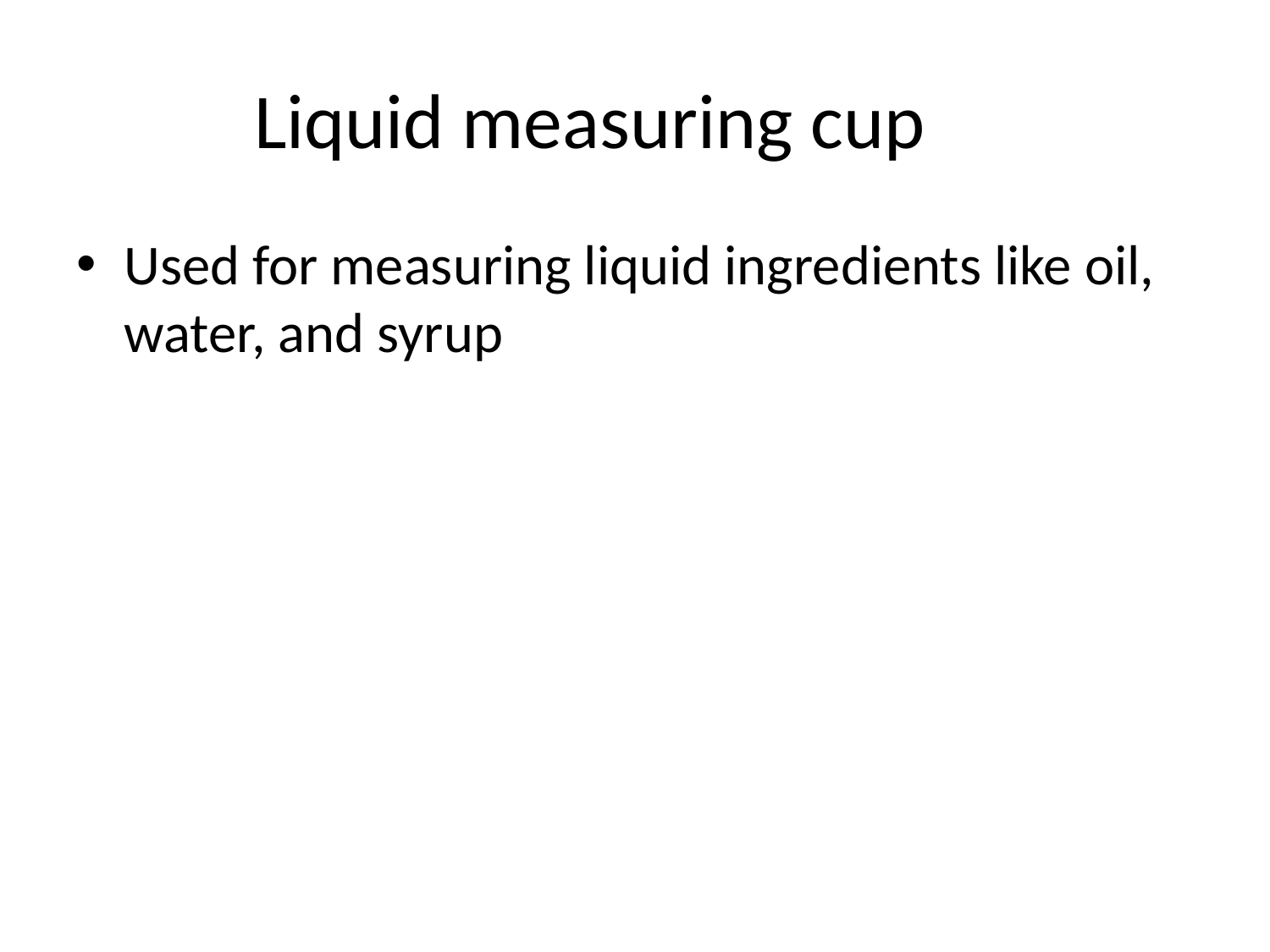

# Liquid measuring cup
Used for measuring liquid ingredients like oil, water, and syrup